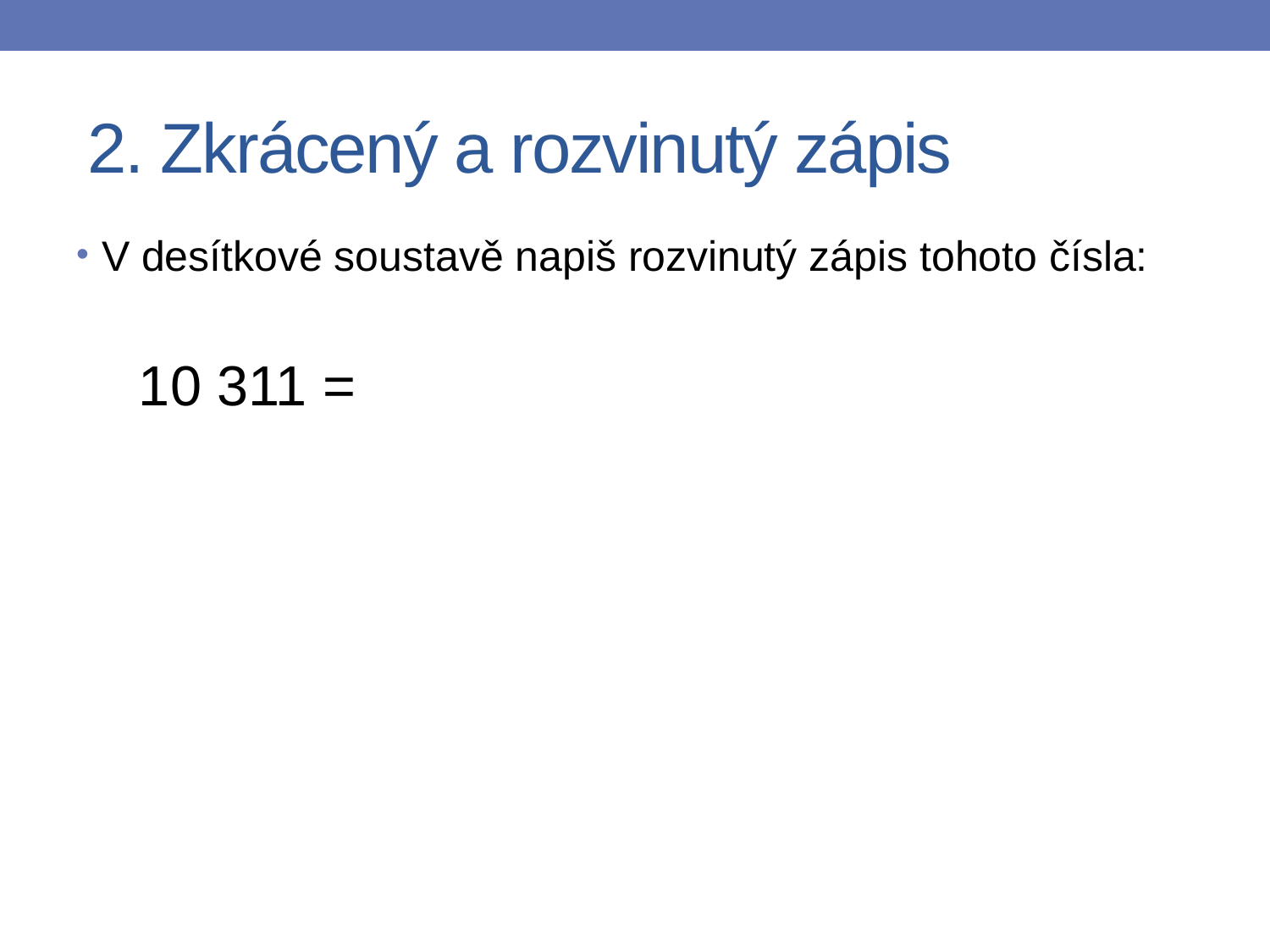

# 2. Zkrácený a rozvinutý zápis
V desítkové soustavě napiš rozvinutý zápis tohoto čísla:

    10 311 =